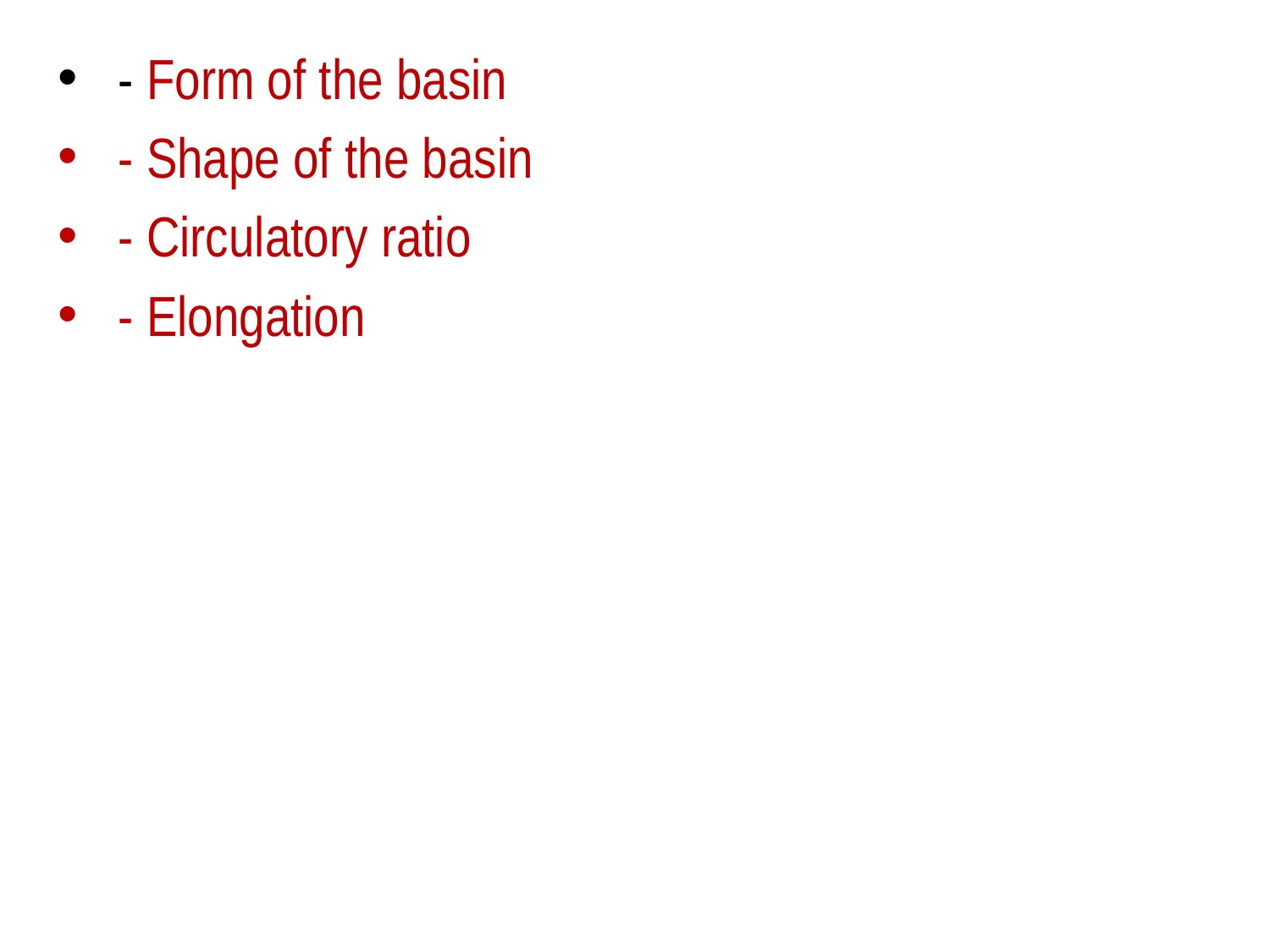

- Form of the basin
 - Shape of the basin
 - Circulatory ratio
 - Elongation